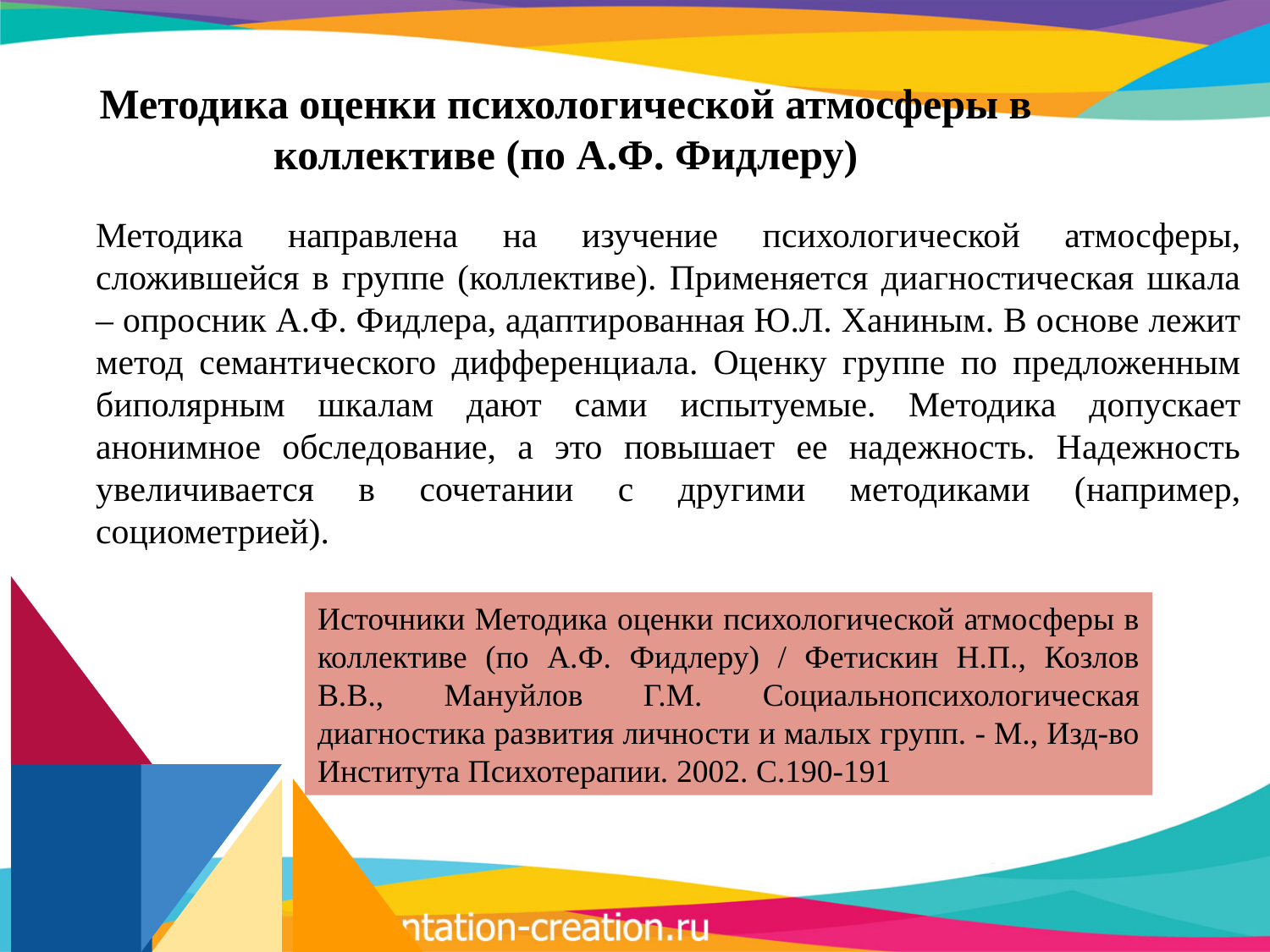

# Методика оценки психологической атмосферы в коллективе (по А.Ф. Фидлеру)
Методика направлена на изучение психологической атмосферы, сложившейся в группе (коллективе). Применяется диагностическая шкала – опросник А.Ф. Фидлера, адаптированная Ю.Л. Ханиным. В основе лежит метод семантического дифференциала. Оценку группе по предложенным биполярным шкалам дают сами испытуемые. Методика допускает анонимное обследование, а это повышает ее надежность. Надежность увеличивается в сочетании с другими методиками (например, социометрией).
Источники Методика оценки психологической атмосферы в коллективе (по А.Ф. Фидлеру) / Фетискин Н.П., Козлов В.В., Мануйлов Г.М. Социальнопсихологическая диагностика развития личности и малых групп. - М., Изд-во Института Психотерапии. 2002. C.190-191